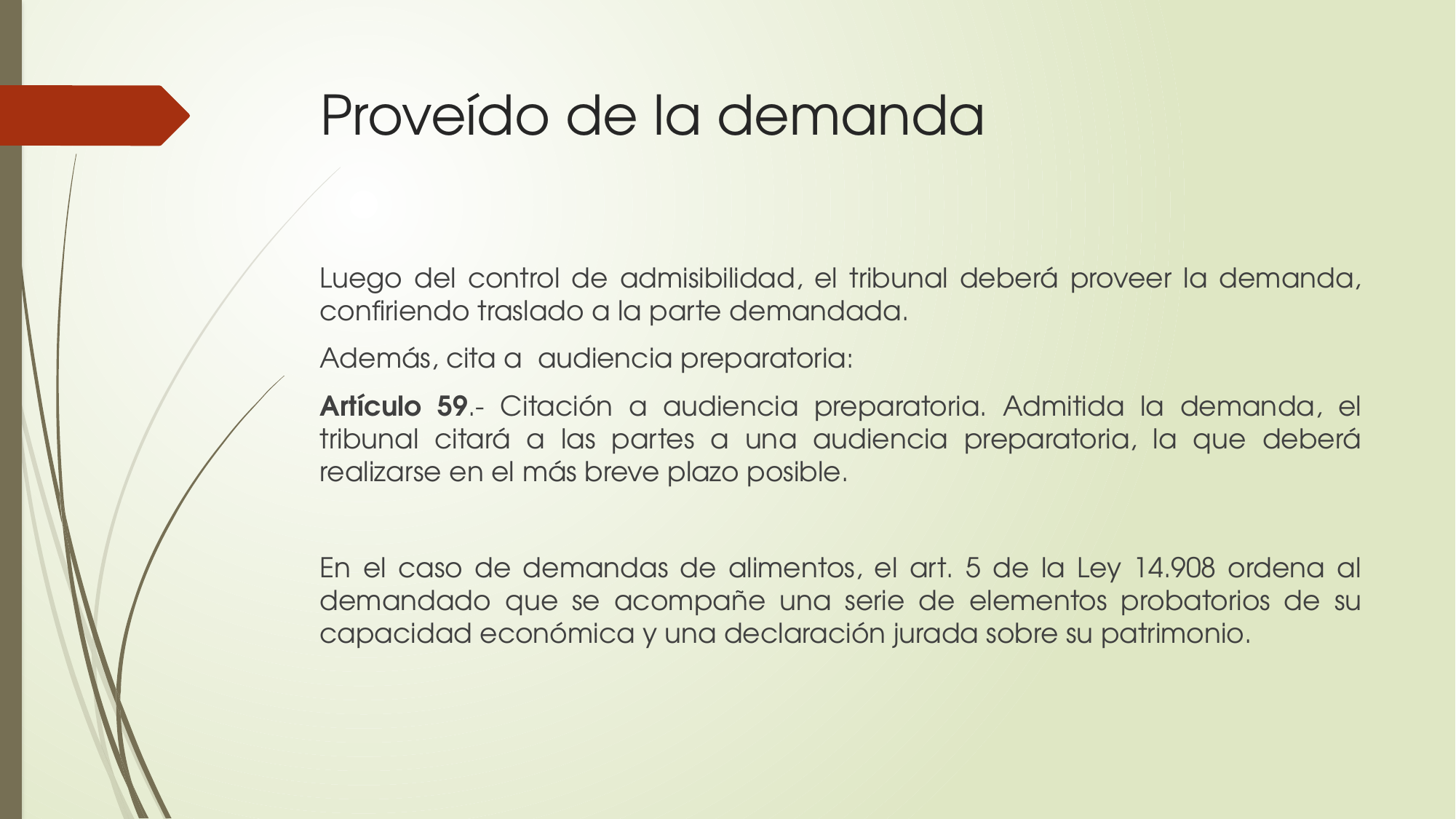

# Proveído de la demanda
Luego del control de admisibilidad, el tribunal deberá proveer la demanda, confiriendo traslado a la parte demandada.
Además, cita a  audiencia preparatoria:
Artículo 59.- Citación a audiencia preparatoria. Admitida la demanda, el tribunal citará a las partes a una audiencia preparatoria, la que deberá realizarse en el más breve plazo posible.

En el caso de demandas de alimentos, el art. 5 de la Ley 14.908 ordena al demandado que se acompañe una serie de elementos probatorios de su capacidad económica y una declaración jurada sobre su patrimonio.